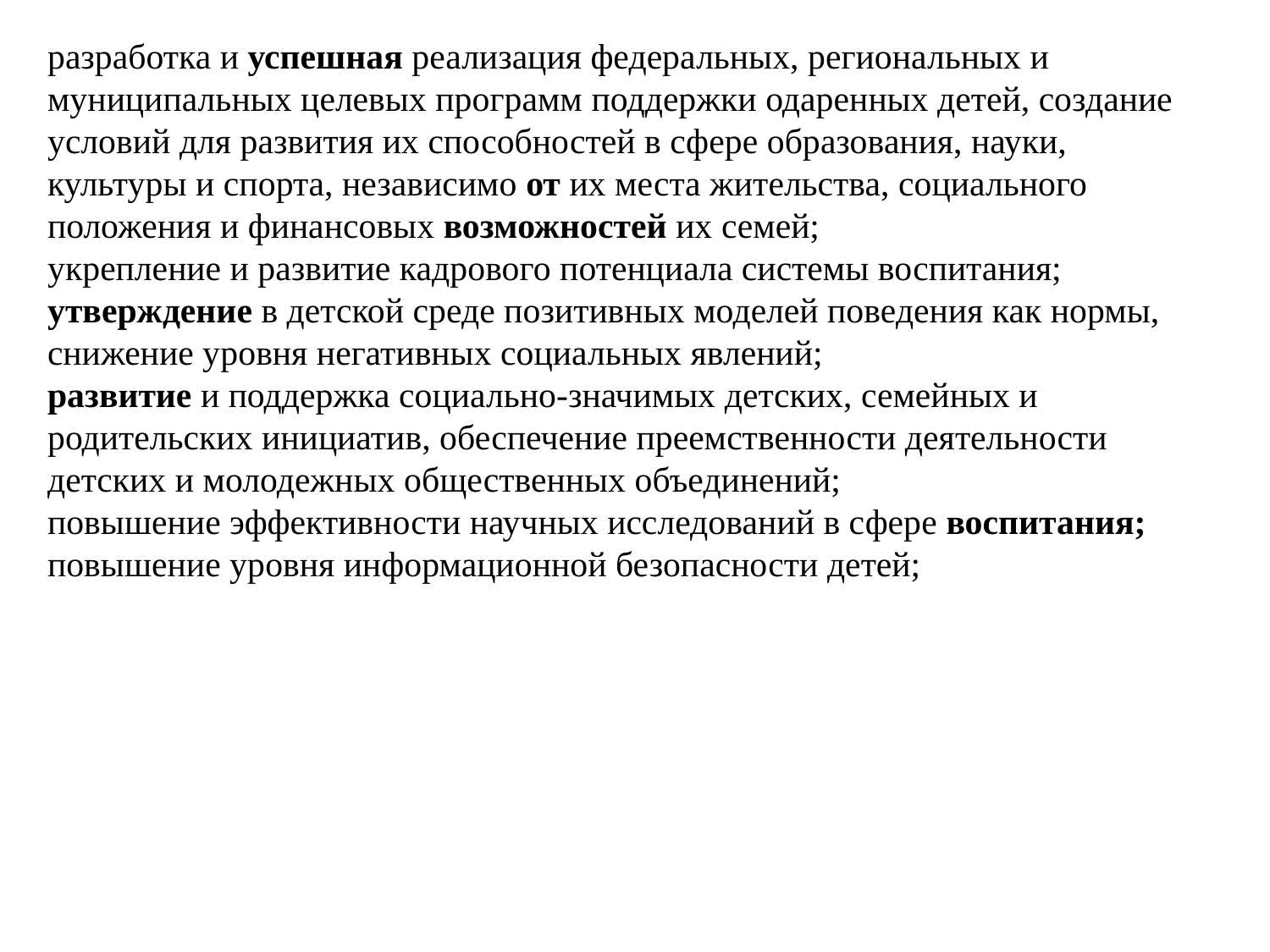

разработка и успешная реализация федеральных, региональных и муниципальных целевых программ поддержки одаренных детей, создание условий для развития их способностей в сфере образования, науки, культуры и спорта, независимо от их места жительства, социального положения и финансовых возможностей их семей;
укрепление и развитие кадрового потенциала системы воспитания;
утверждение в детской среде позитивных моделей поведения как нормы, снижение уровня негативных социальных явлений;
развитие и поддержка социально-значимых детских, семейных и родительских инициатив, обеспечение преемственности деятельности детских и молодежных общественных объединений;
повышение эффективности научных исследований в сфере воспитания;
повышение уровня информационной безопасности детей;